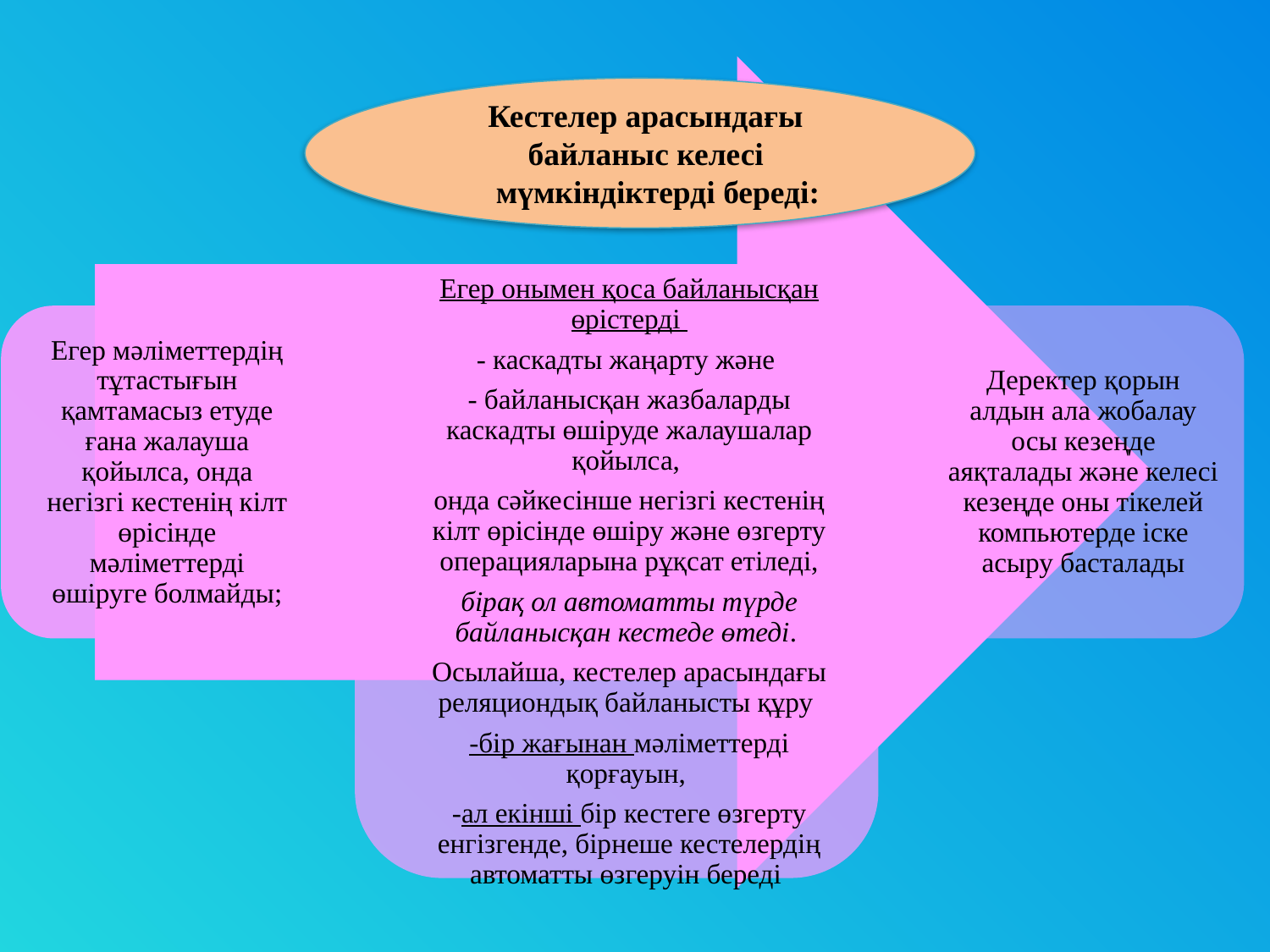

Егер мәліметтердің тұтастығын қамтамасыз етуде ғана жалауша қойылса, онда негізгі кестенің кілт өрісінде мәліметтерді өшіруге болмайды;
Егер онымен қоса байланысқан өрістерді
- каскадты жаңарту және
- байланысқан жазбаларды каскадты өшіруде жалаушалар қойылса,
онда сәйкесінше негізгі кестенің кілт өрісінде өшіру және өзгерту операцияларына рұқсат етіледі,
бірақ ол автоматты түрде байланысқан кестеде өтеді.
Осылайша, кестелер арасындағы реляциондық байланысты құру
-бір жағынан мәліметтерді қорғауын,
-ал екінші бір кестеге өзгерту енгізгенде, бірнеше кестелердің автоматты өзгеруін береді
Деректер қорын алдын ала жобалау осы кезеңде аяқталады және келесі кезеңде оны тікелей компьютерде іске асыру басталады
         Кестелер арасындағы
              байланыс келесі
          мүмкіндіктерді береді: